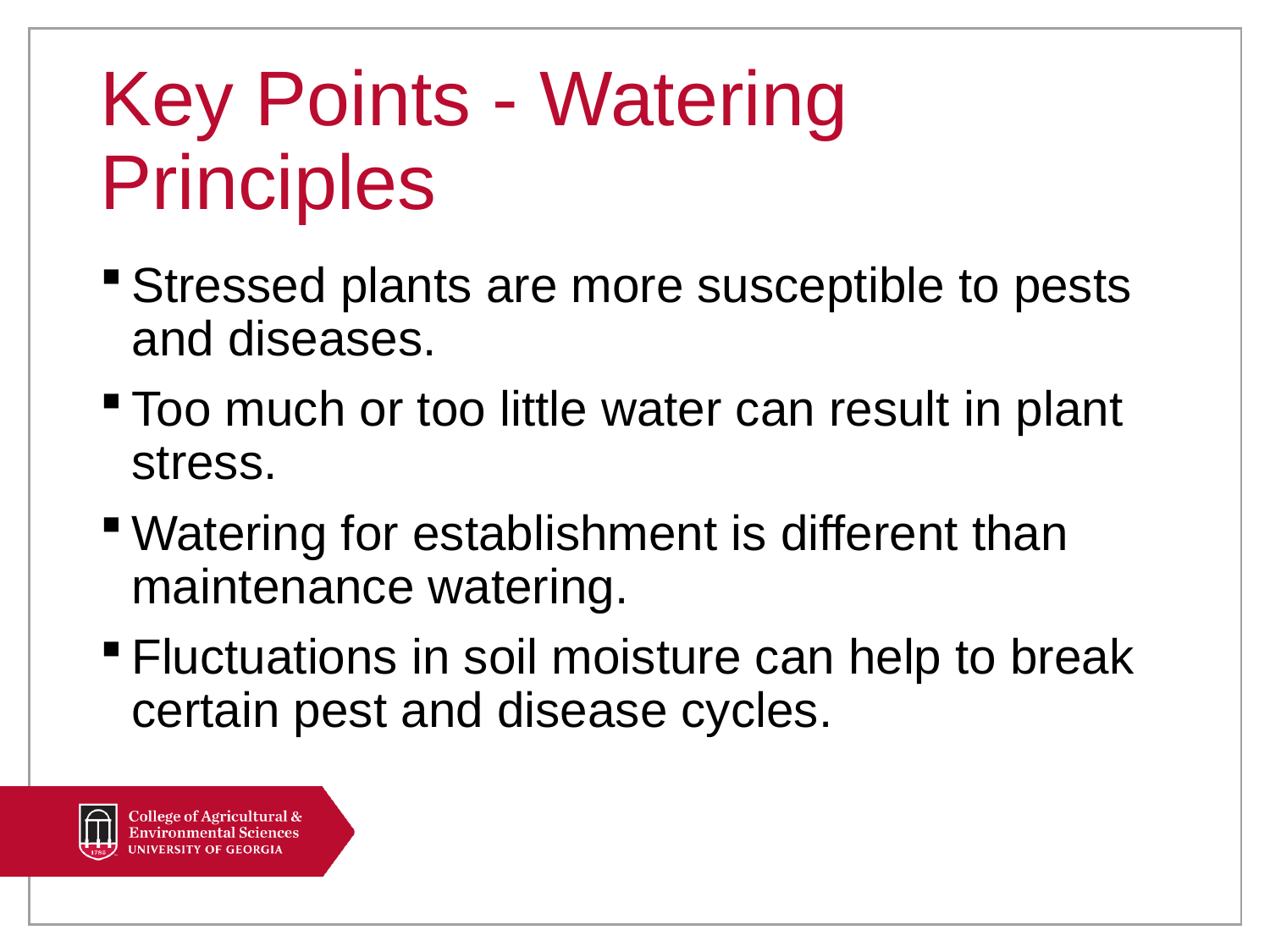

# Key Points - Watering Principles
Stressed plants are more susceptible to pests and diseases.
Too much or too little water can result in plant stress.
Watering for establishment is different than maintenance watering.
Fluctuations in soil moisture can help to break certain pest and disease cycles.